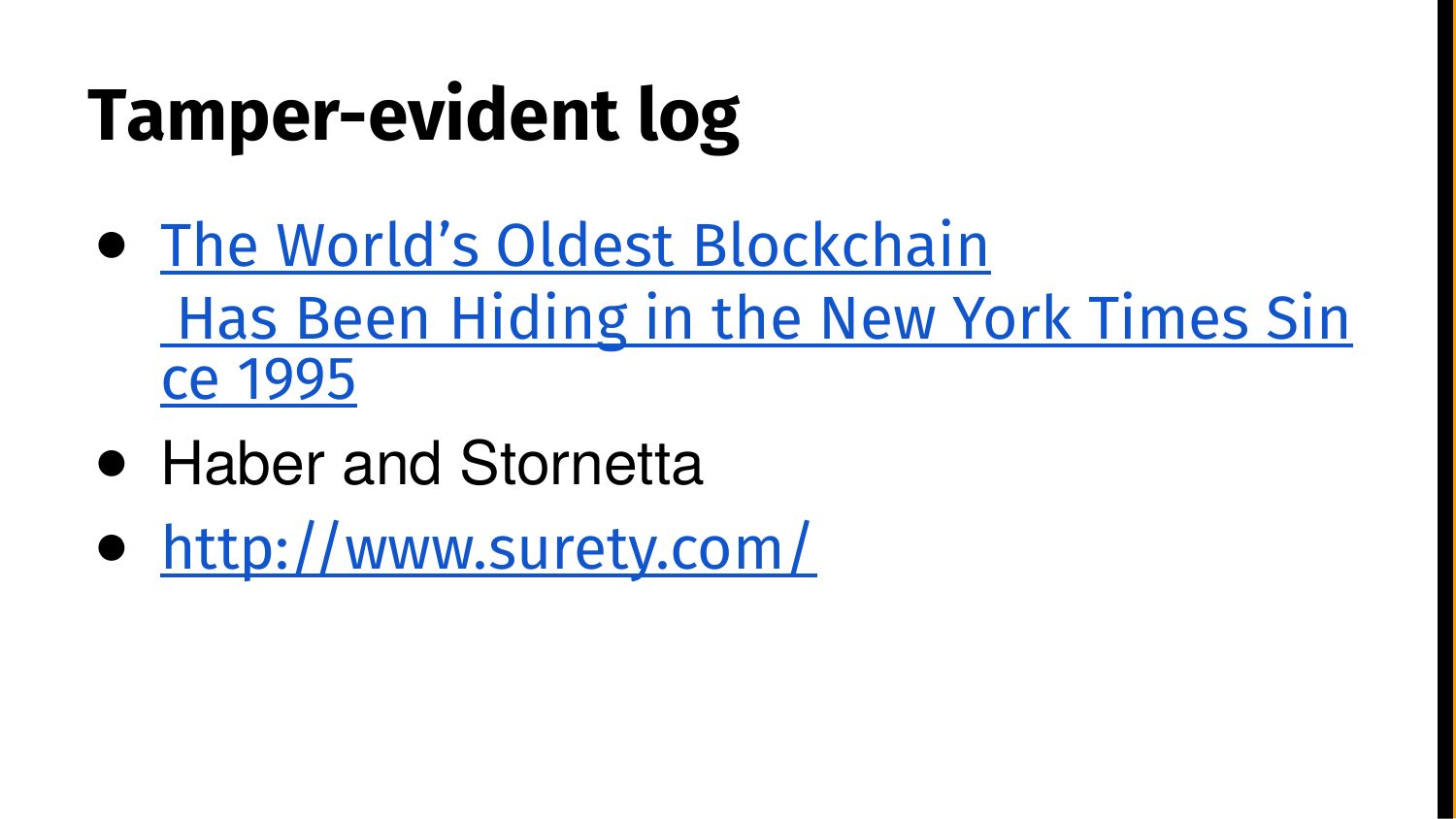

# Tamper-evident log
The World’s Oldest Blockchain Has Been Hiding in the New York Times Since 1995
Haber and Stornetta
http://www.surety.com/